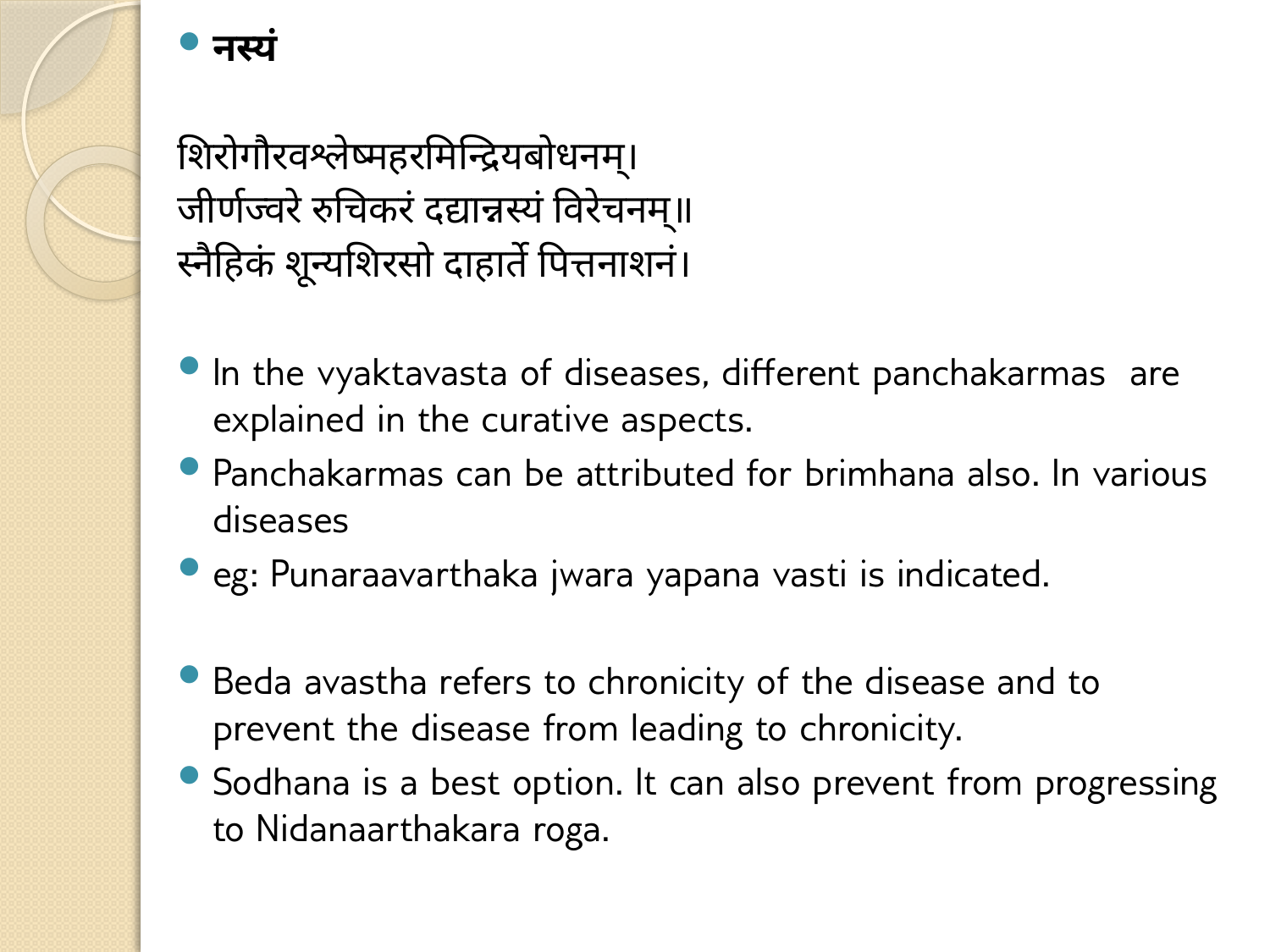

नस्यं

शिरोगौरवश्लेष्महरमिन्द्रियबोधनम्।
जीर्णज्वरे रुचिकरं दद्यान्नस्यं विरेचनम्॥
स्नैहिकं शून्यशिरसो दाहार्ते पित्तनाशनं।

In the vyaktavasta of diseases, different panchakarmas  are explained in the curative aspects.
Panchakarmas can be attributed for brimhana also. In various diseases
eg: Punaraavarthaka jwara yapana vasti is indicated.

Beda avastha refers to chronicity of the disease and to prevent the disease from leading to chronicity.
Sodhana is a best option. It can also prevent from progressing to Nidanaarthakara roga.